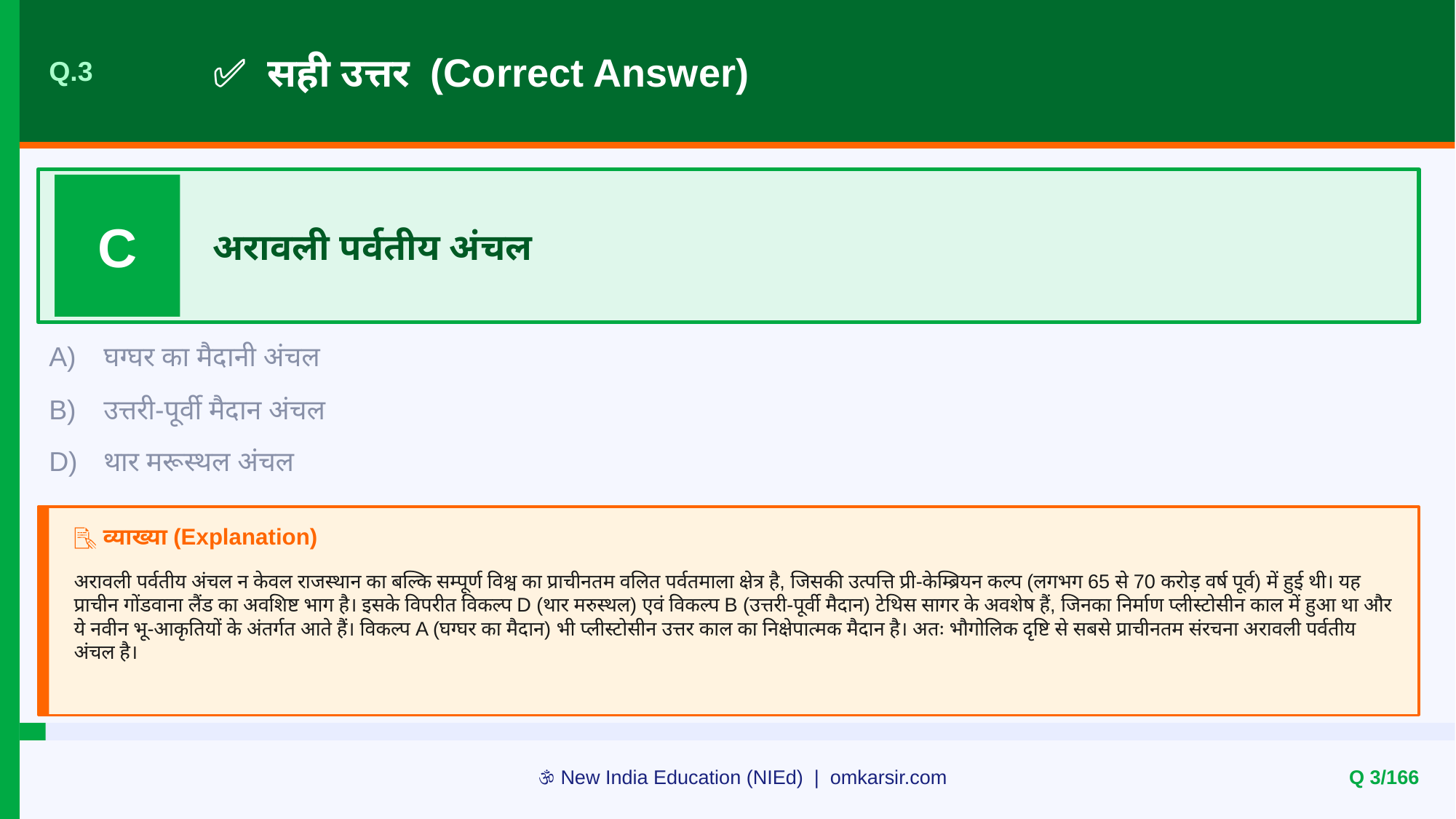

✅  सही उत्तर  (Correct Answer)
Q.3

C
अरावली पर्वतीय अंचल
A)
घग्घर का मैदानी अंचल
B)
उत्तरी-पूर्वी मैदान अंचल
D)
थार मरूस्थल अंचल

📝 व्याख्या (Explanation)
अरावली पर्वतीय अंचल न केवल राजस्थान का बल्कि सम्पूर्ण विश्व का प्राचीनतम वलित पर्वतमाला क्षेत्र है, जिसकी उत्पत्ति प्री-केम्ब्रियन कल्प (लगभग 65 से 70 करोड़ वर्ष पूर्व) में हुई थी। यह प्राचीन गोंडवाना लैंड का अवशिष्ट भाग है। इसके विपरीत विकल्प D (थार मरुस्थल) एवं विकल्प B (उत्तरी-पूर्वी मैदान) टेथिस सागर के अवशेष हैं, जिनका निर्माण प्लीस्टोसीन काल में हुआ था और ये नवीन भू-आकृतियों के अंतर्गत आते हैं। विकल्प A (घग्घर का मैदान) भी प्लीस्टोसीन उत्तर काल का निक्षेपात्मक मैदान है। अतः भौगोलिक दृष्टि से सबसे प्राचीनतम संरचना अरावली पर्वतीय अंचल है।

🕉️ New India Education (NIEd)  |  omkarsir.com
Q 3/166